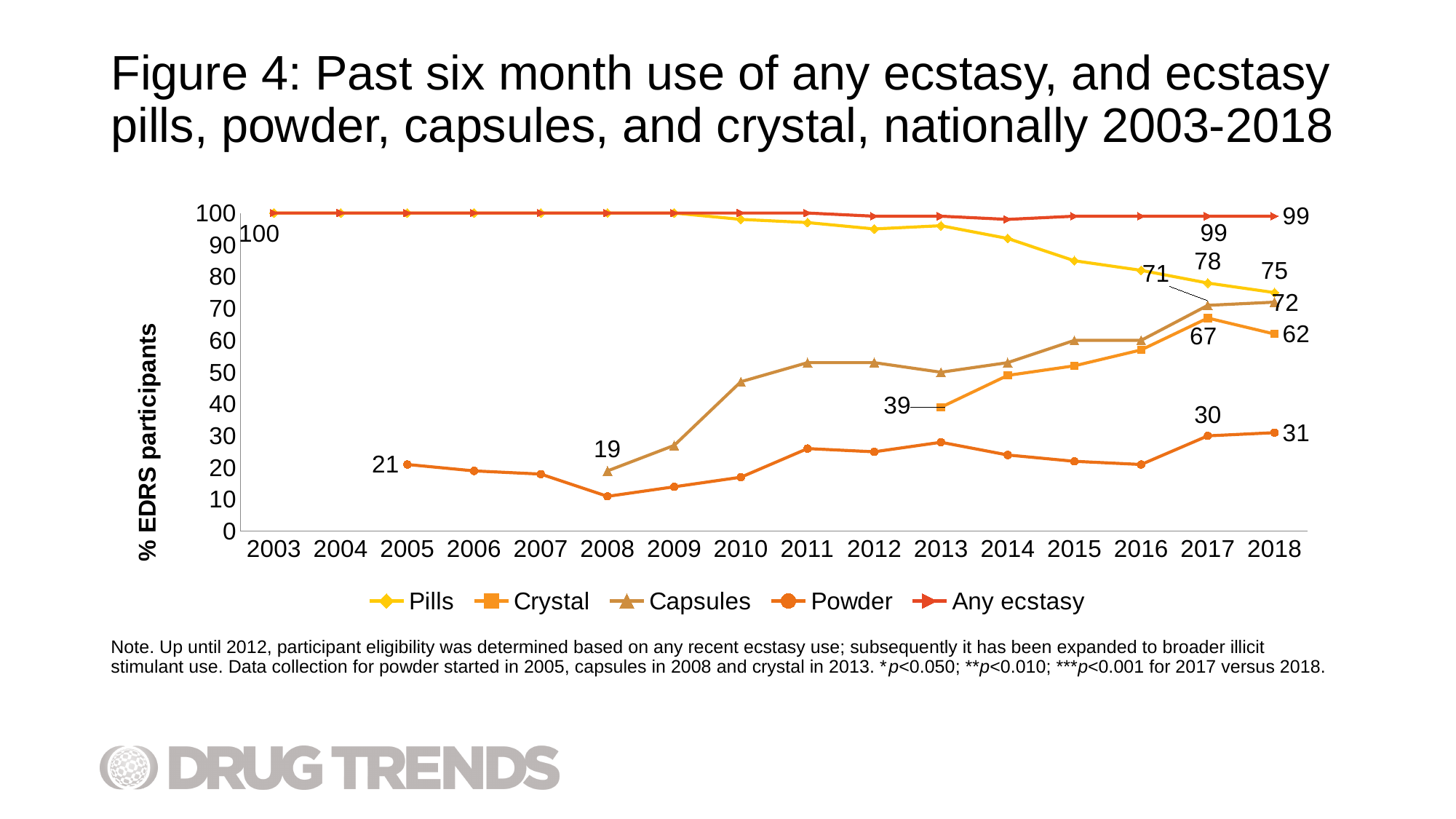

# Figure 4: Past six month use of any ecstasy, and ecstasy pills, powder, capsules, and crystal, nationally 2003-2018

### Chart

| Category | Pills | Crystal | Capsules | Powder | Any ecstasy |
|---|---|---|---|---|---|
| 2003 | 100.0 | None | None | None | 100.0 |
| 2004 | 100.0 | None | None | None | 100.0 |
| 2005 | 100.0 | None | None | 21.0 | 100.0 |
| 2006 | 100.0 | None | None | 19.0 | 100.0 |
| 2007 | 100.0 | None | None | 18.0 | 100.0 |
| 2008 | 100.0 | None | 19.0 | 11.0 | 100.0 |
| 2009 | 100.0 | None | 27.0 | 14.0 | 100.0 |
| 2010 | 98.0 | None | 47.0 | 17.0 | 100.0 |
| 2011 | 97.0 | None | 53.0 | 26.0 | 100.0 |
| 2012 | 95.0 | None | 53.0 | 25.0 | 99.0 |
| 2013 | 96.0 | 39.0 | 50.0 | 28.0 | 99.0 |
| 2014 | 92.0 | 49.0 | 53.0 | 24.0 | 98.0 |
| 2015 | 85.0 | 52.0 | 60.0 | 22.0 | 99.0 |
| 2016 | 82.0 | 57.0 | 60.0 | 21.0 | 99.0 |
| 2017 | 78.0 | 67.0 | 71.0 | 30.0 | 99.0 |
| 2018 | 75.0 | 62.0 | 72.0 | 31.0 | 99.0 |
Note. Up until 2012, participant eligibility was determined based on any recent ecstasy use; subsequently it has been expanded to broader illicit stimulant use. Data collection for powder started in 2005, capsules in 2008 and crystal in 2013. *p<0.050; **p<0.010; ***p<0.001 for 2017 versus 2018.